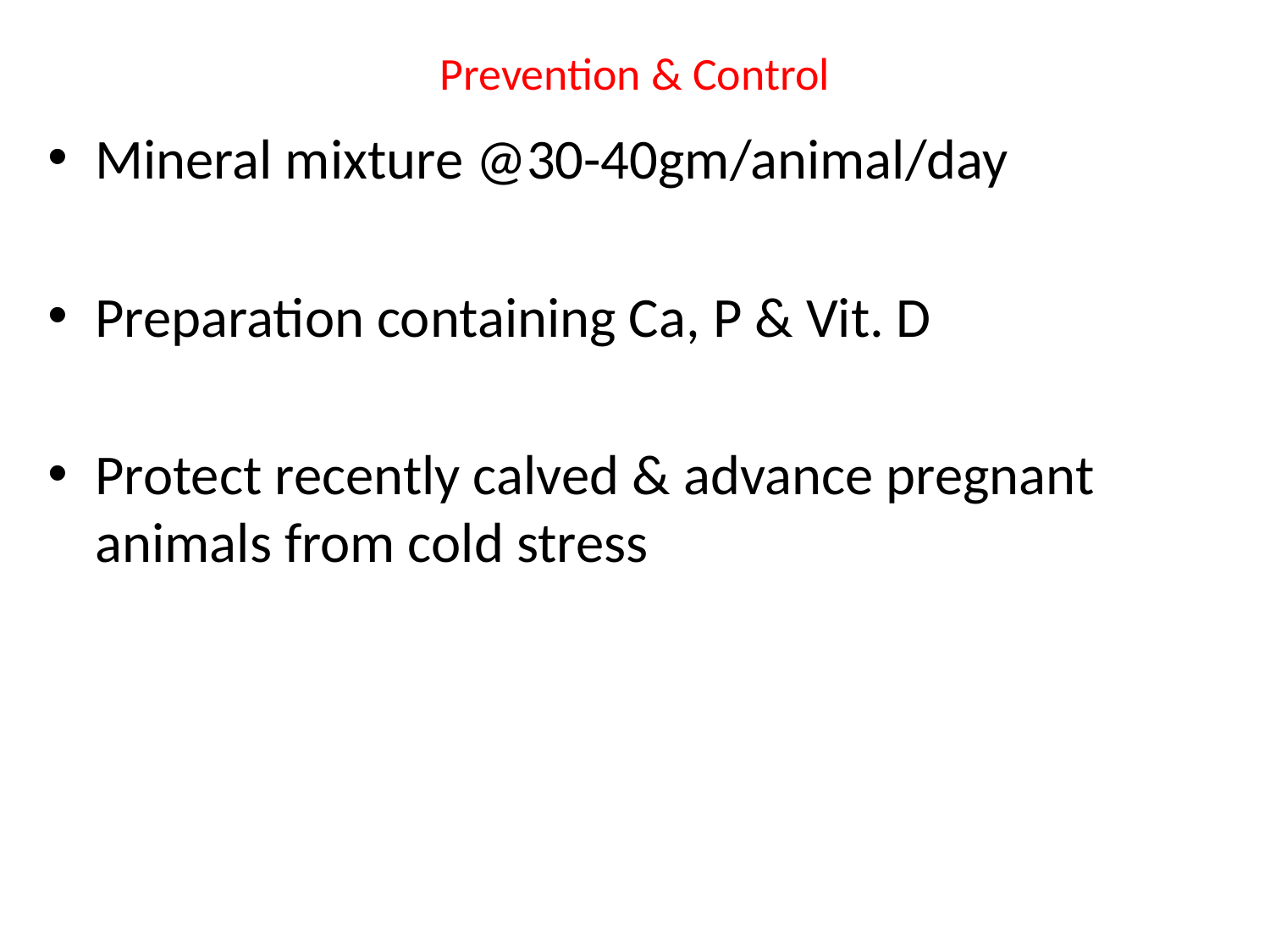

# Prevention & Control
Mineral mixture @30-40gm/animal/day

Preparation containing Ca, P & Vit. D

Protect recently calved & advance pregnant animals from cold stress